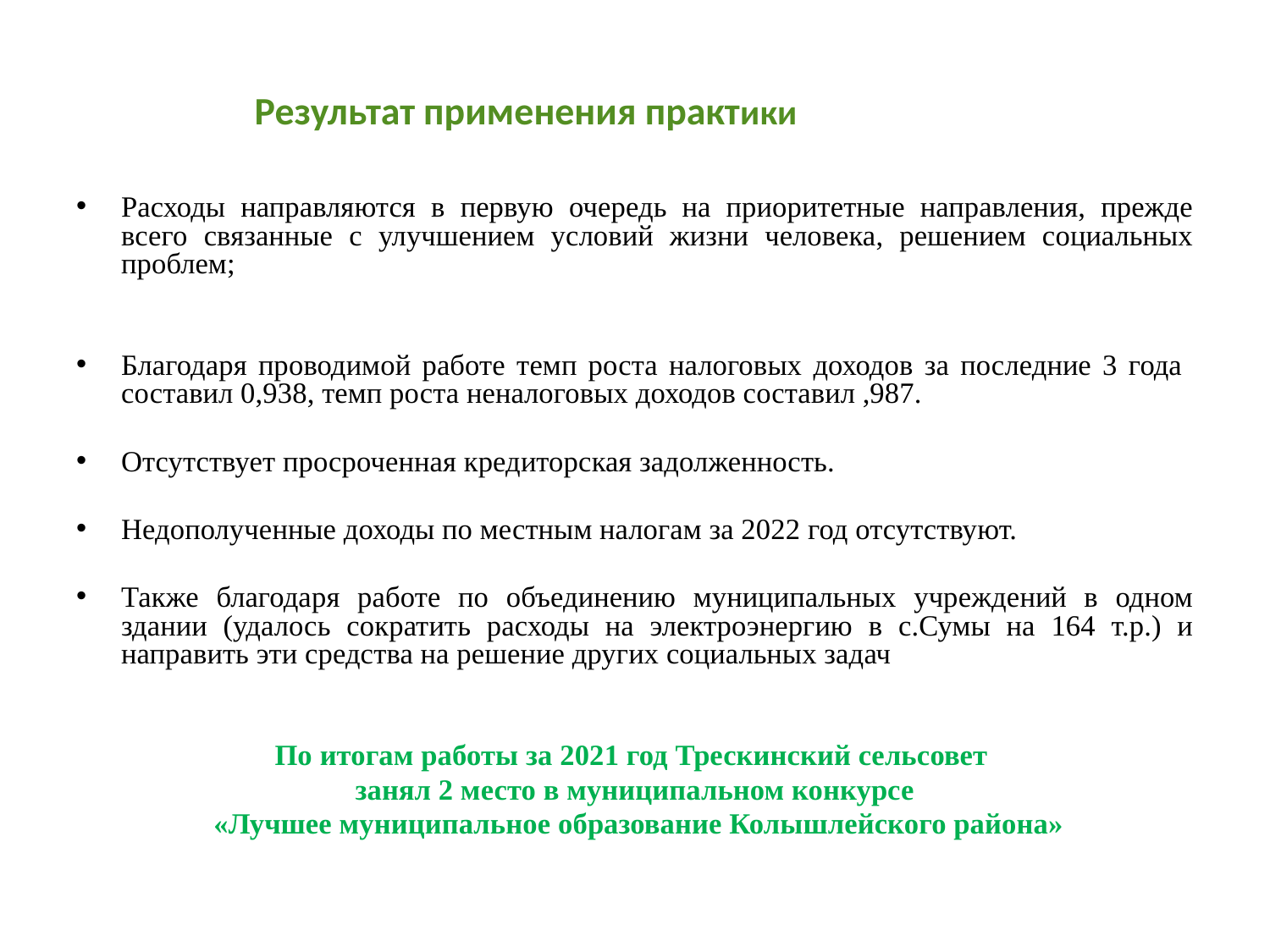

# Результат применения практики
Расходы направляются в первую очередь на приоритетные направления, прежде всего связанные с улучшением условий жизни человека, решением социальных проблем;

Благодаря проводимой работе темп роста налоговых доходов за последние 3 года  составил 0,938, темп роста неналоговых доходов составил ,987.

Отсутствует просроченная кредиторская задолженность.

Недополученные доходы по местным налогам за 2022 год отсутствуют.

Также благодаря работе по объединению муниципальных учреждений в одном здании (удалось сократить расходы на электроэнергию в с.Сумы на 164 т.р.) и направить эти средства на решение других социальных задач

По итогам работы за 2021 год Трескинский сельсовет
занял 2 место в муниципальном конкурсе
 «Лучшее муниципальное образование Колышлейского района»